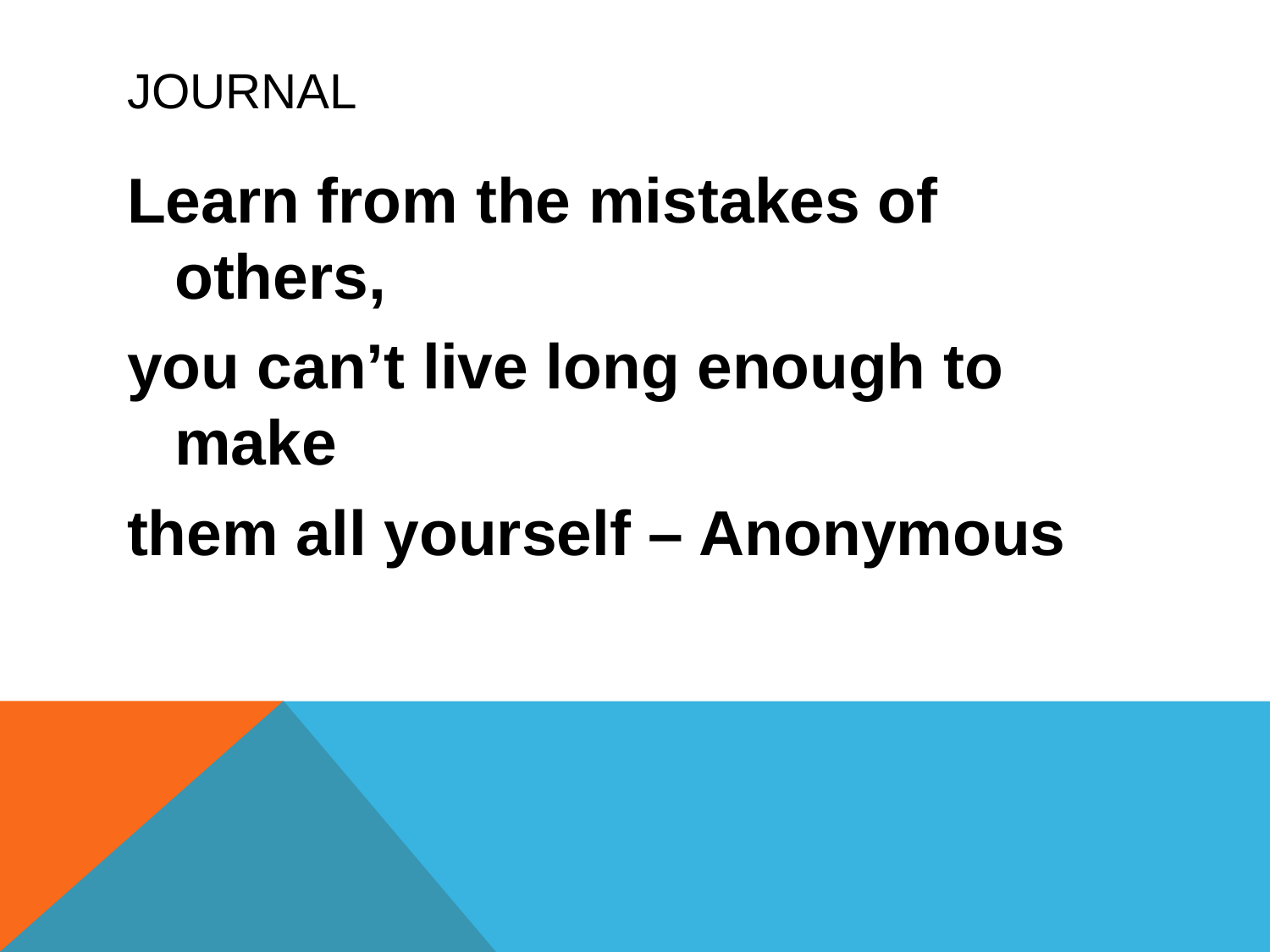

# Journal
Learn from the mistakes of others,
you can’t live long enough to make
them all yourself – Anonymous